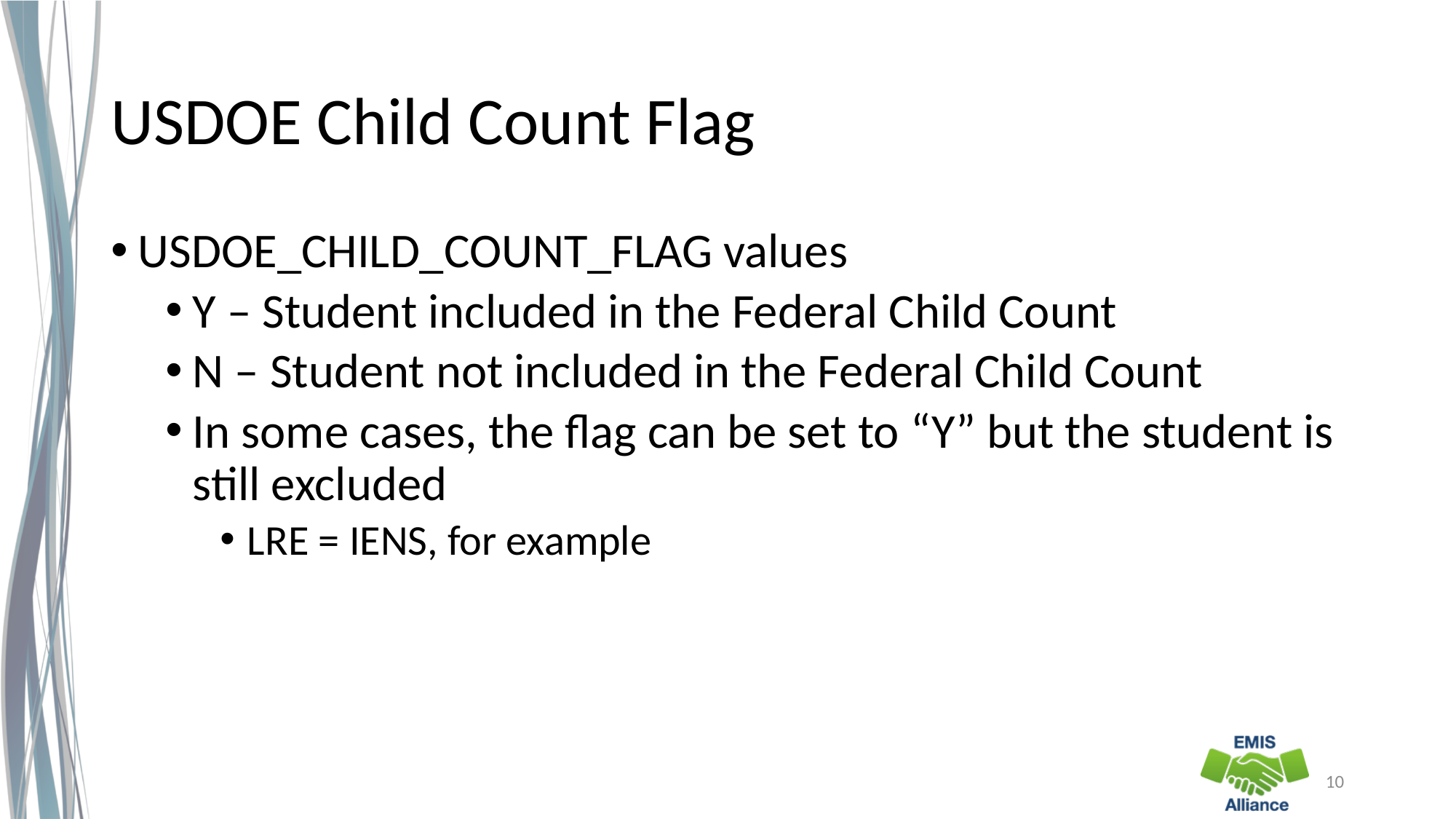

# USDOE Child Count Flag
USDOE_CHILD_COUNT_FLAG values
Y – Student included in the Federal Child Count
N – Student not included in the Federal Child Count
In some cases, the flag can be set to “Y” but the student is still excluded
LRE = IENS, for example
10